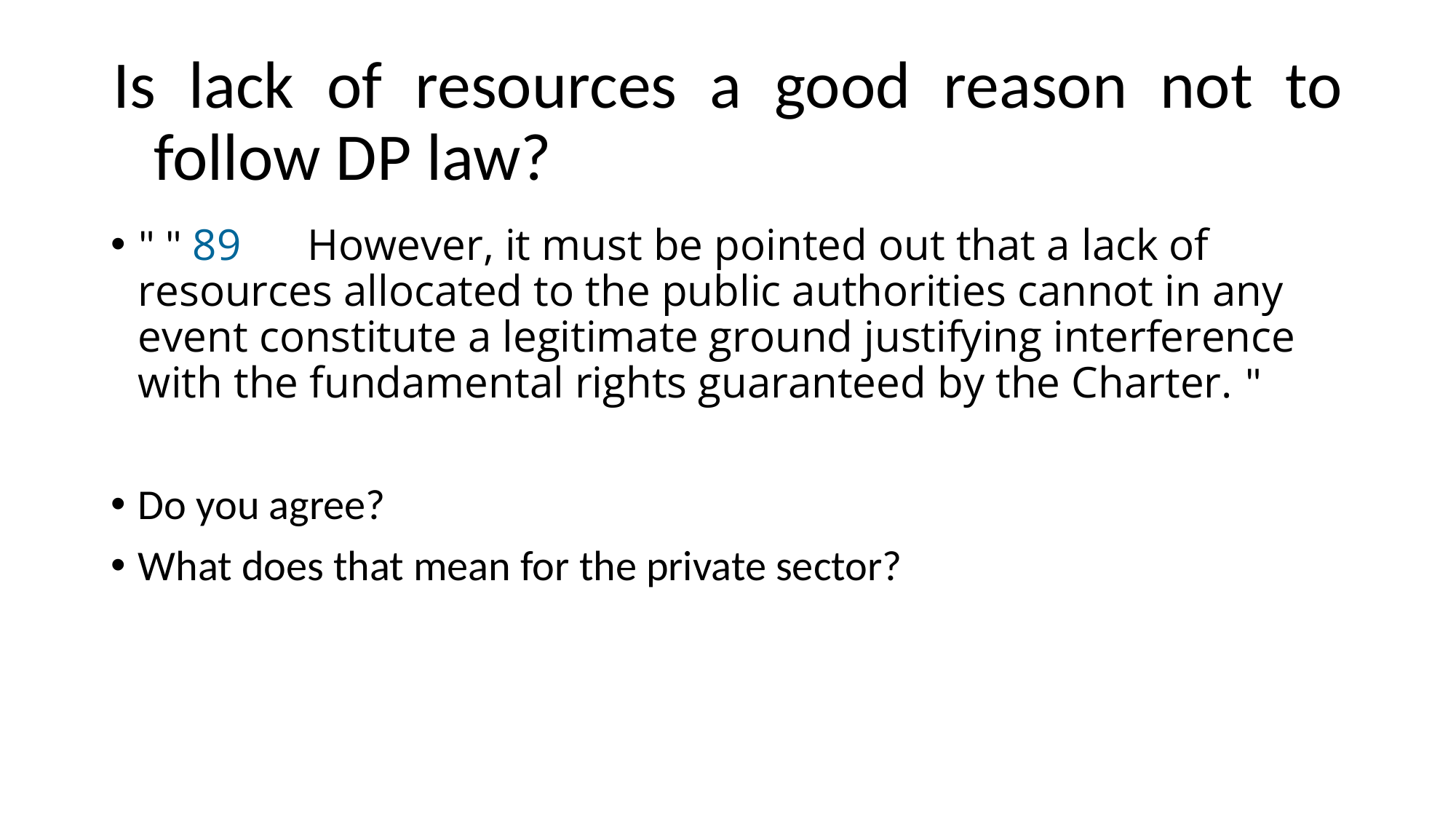

# Is lack of resources a good reason not to follow DP law?
" " 89      However, it must be pointed out that a lack of resources allocated to the public authorities cannot in any event constitute a legitimate ground justifying interference with the fundamental rights guaranteed by the Charter. "

Do you agree?
What does that mean for the private sector?